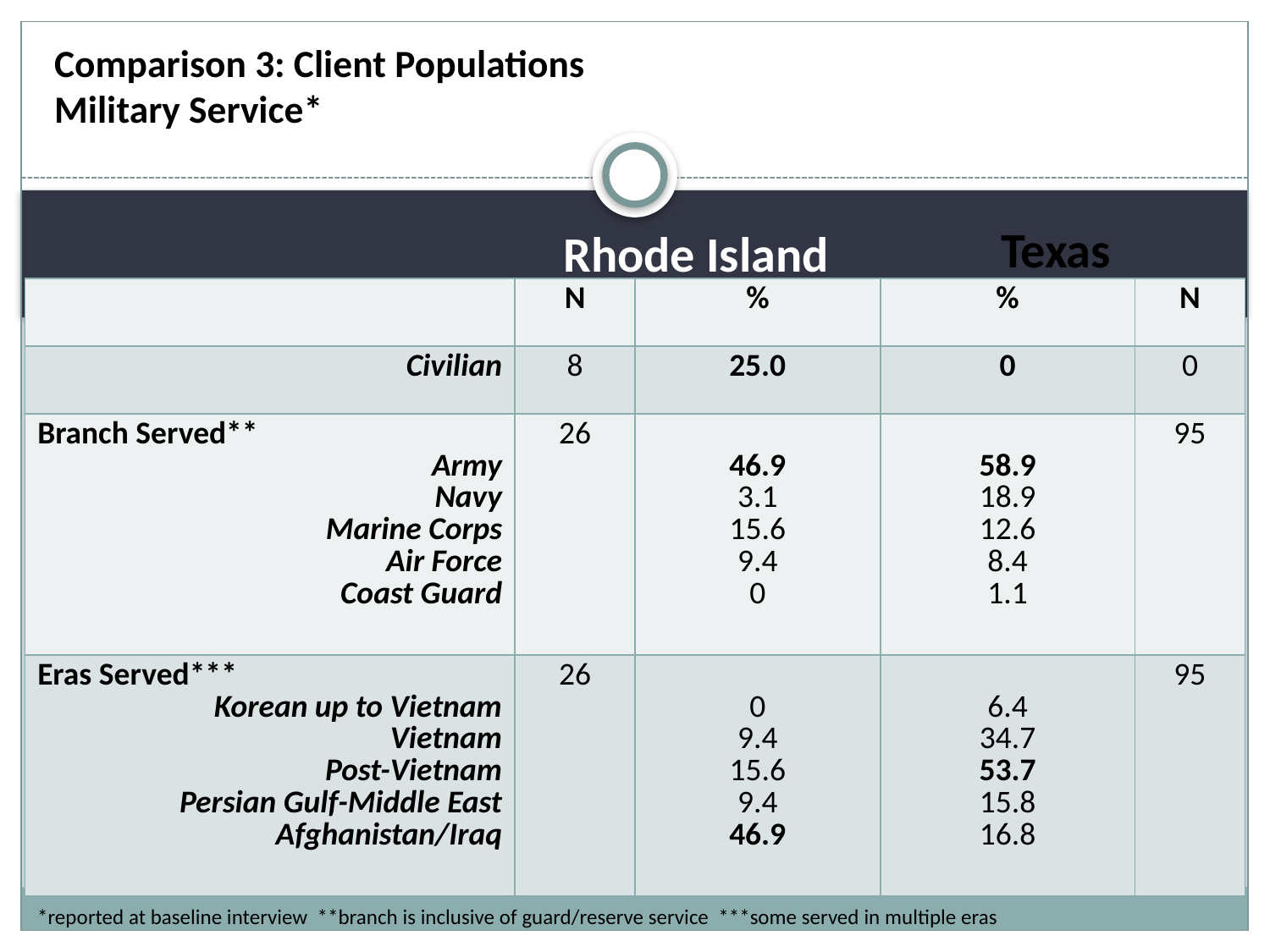

# Comparison 3: Client Populations Military Service*
Rhode Island
Texas
|  | N | % | % | N |
| --- | --- | --- | --- | --- |
| Civilian | 8 | 25.0 | 0 | 0 |
| Branch Served\*\* Army Navy Marine Corps Air Force Coast Guard | 26 | 46.9 3.1 15.6 9.4 0 | 58.9 18.9 12.6 8.4 1.1 | 95 |
| Eras Served\*\*\* Korean up to Vietnam Vietnam Post-Vietnam Persian Gulf-Middle East Afghanistan/Iraq | 26 | 0 9.4 15.6 9.4 46.9 | 6.4 34.7 53.7 15.8 16.8 | 95 |
*reported at baseline interview  **branch is inclusive of guard/reserve service  ***some served in multiple eras